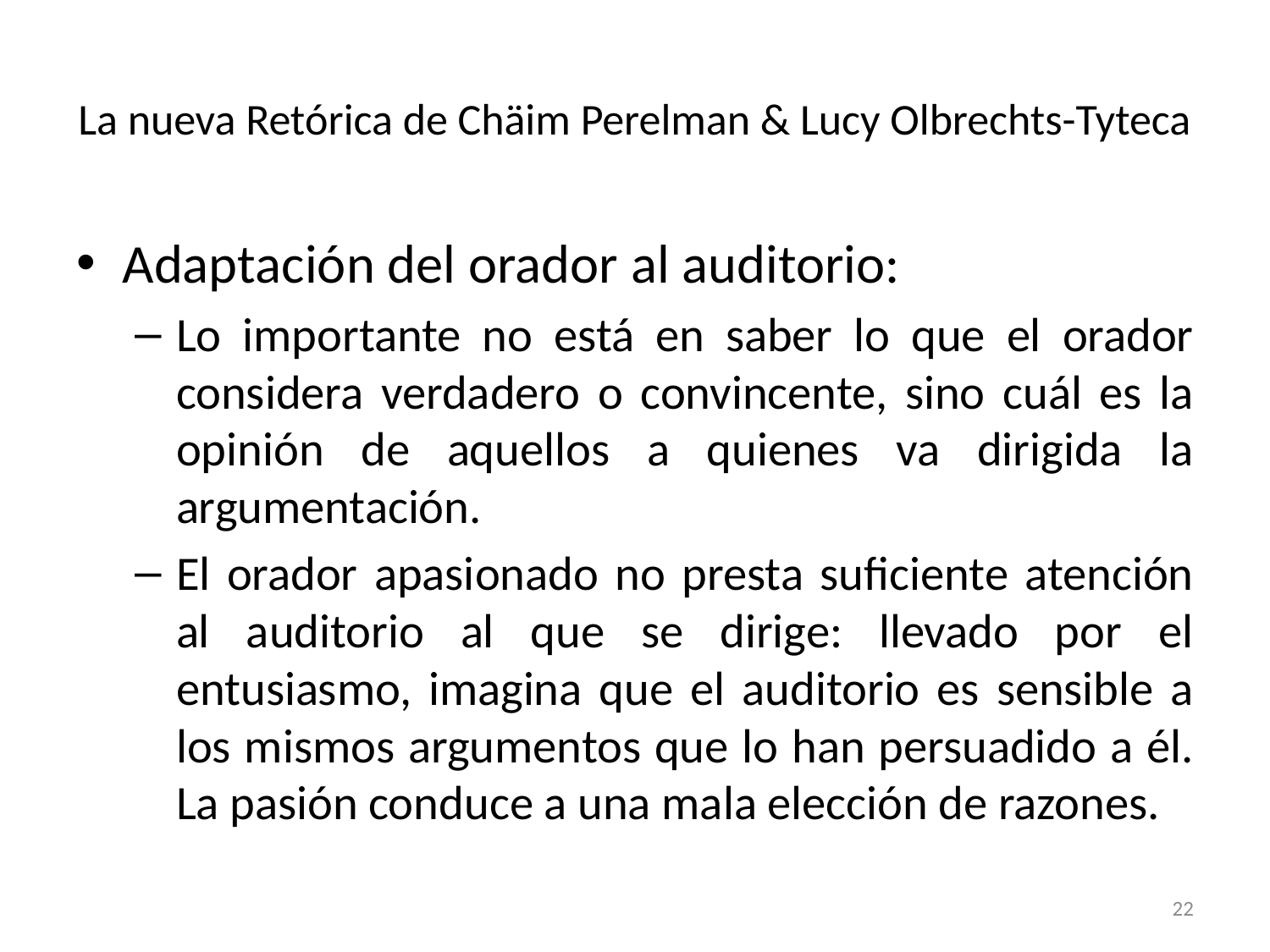

# La nueva Retórica de Chäim Perelman & Lucy Olbrechts-Tyteca
Adaptación del orador al auditorio:
Lo importante no está en saber lo que el orador considera verdadero o convincente, sino cuál es la opinión de aquellos a quienes va dirigida la argumentación.
El orador apasionado no presta suficiente atención al auditorio al que se dirige: llevado por el entusiasmo, imagina que el auditorio es sensible a los mismos argumentos que lo han persuadido a él. La pasión conduce a una mala elección de razones.
22